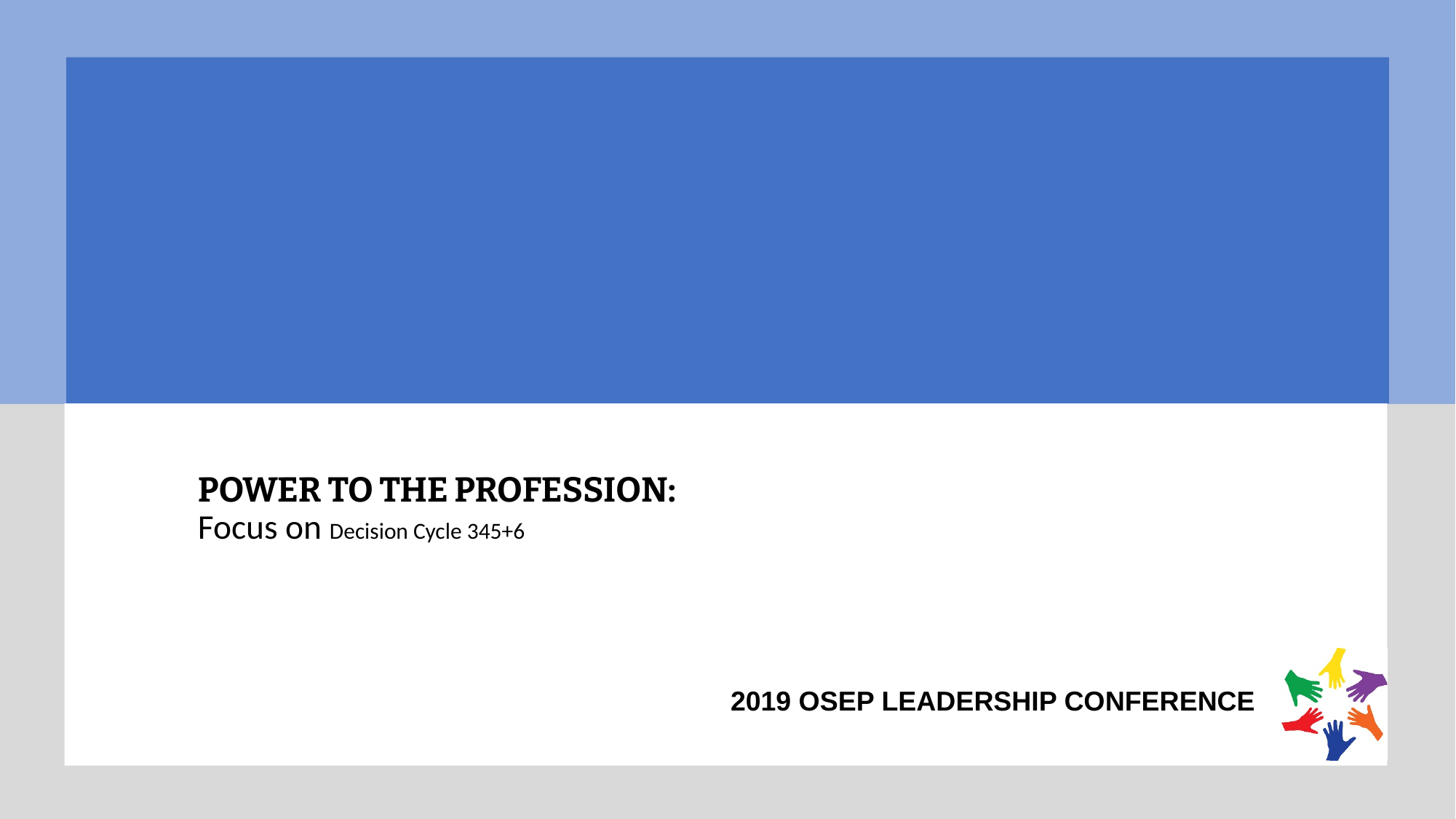

# POWER TO THE PROFESSION: Focus on Decision Cycle 345+6